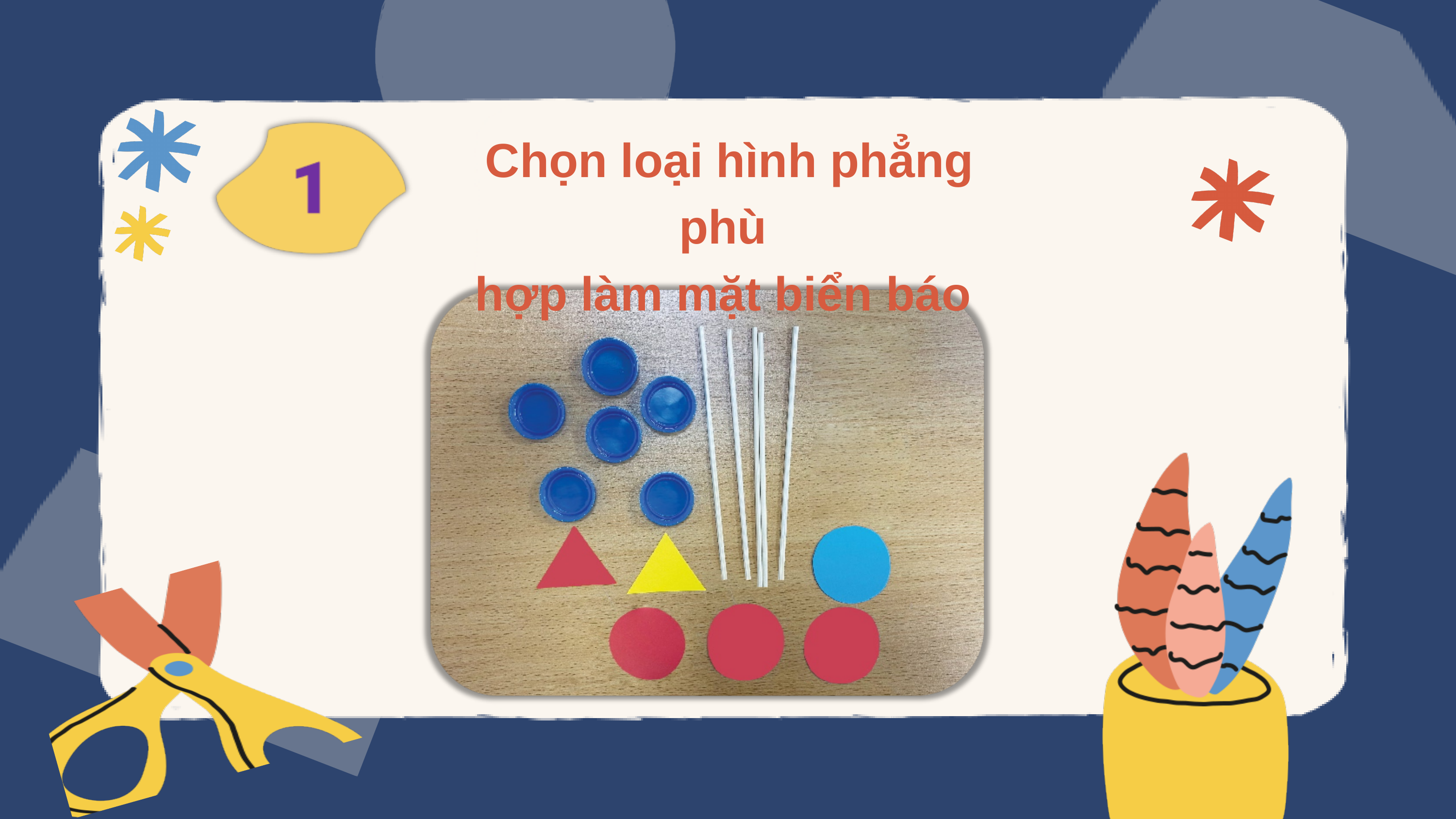

Chọn loại hình phẳng phù
hợp làm mặt biển báo